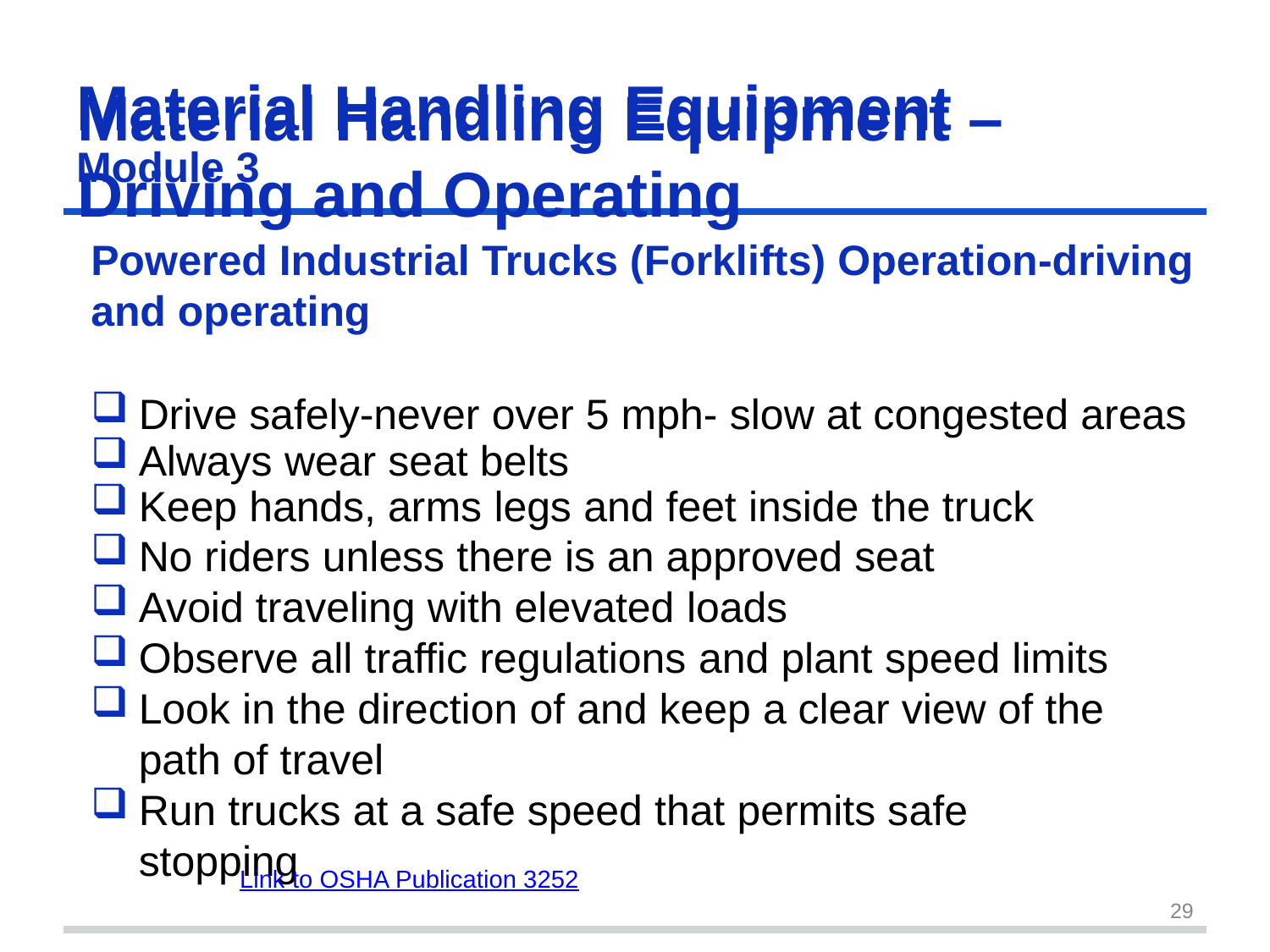

Material Handling	Equipment
# Material Handling Equipment – Driving and Operating
Module 3

Powered Industrial Trucks (Forklifts) Operation-driving and operating

Drive safely-never over 5 mph- slow at congested areas
Always wear seat belts
Keep hands, arms legs and feet inside the truck
No riders unless there is an approved seat
Avoid traveling with elevated loads
Observe all traffic regulations and plant speed limits
Look in the direction of and keep a clear view of the path of travel
Run trucks at a safe speed that permits safe stopping

Link to OSHA Publication 3252
29